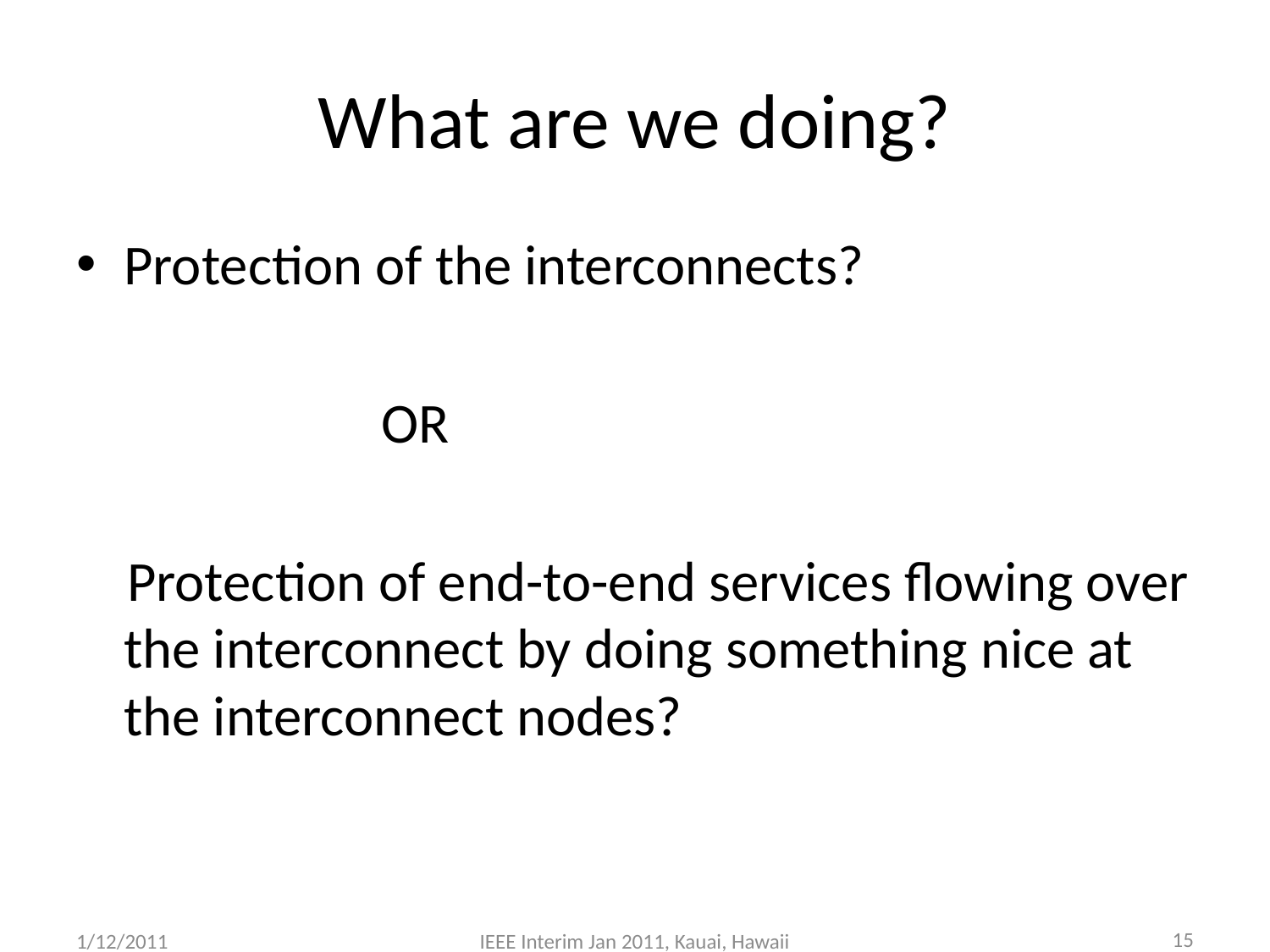

# What are we doing?
Protection of the interconnects?

                        OR

    Protection of end-to-end services flowing over the interconnect by doing something nice at the interconnect nodes?
15
1/12/2011
IEEE Interim Jan 2011, Kauai, Hawaii